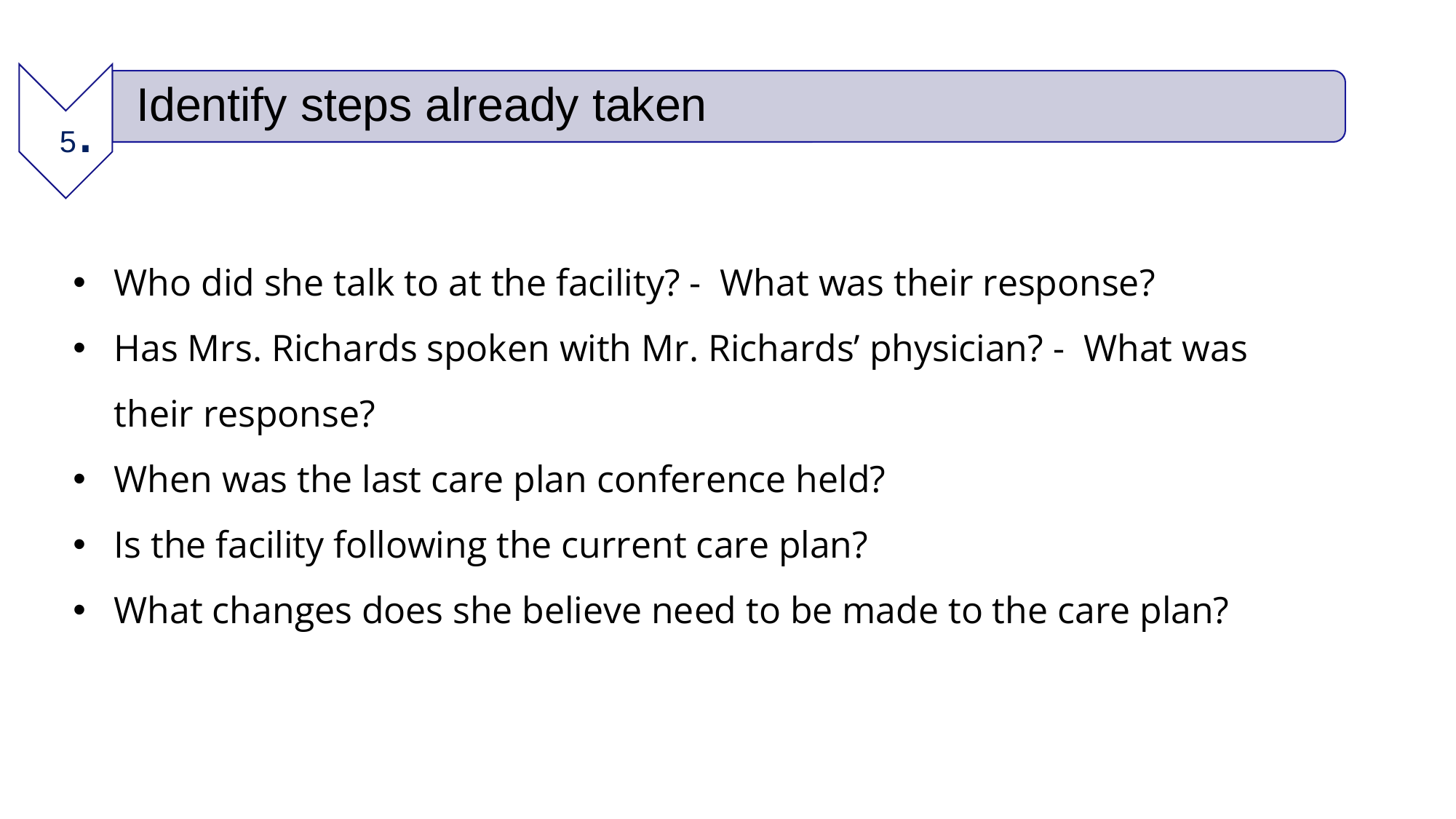

5.

Identify steps already taken
Who did she talk to at the facility? -  What was their response?
Has Mrs. Richards spoken with Mr. Richards’ physician? -  What was their response?
When was the last care plan conference held?
Is the facility following the current care plan?
What changes does she believe need to be made to the care plan?